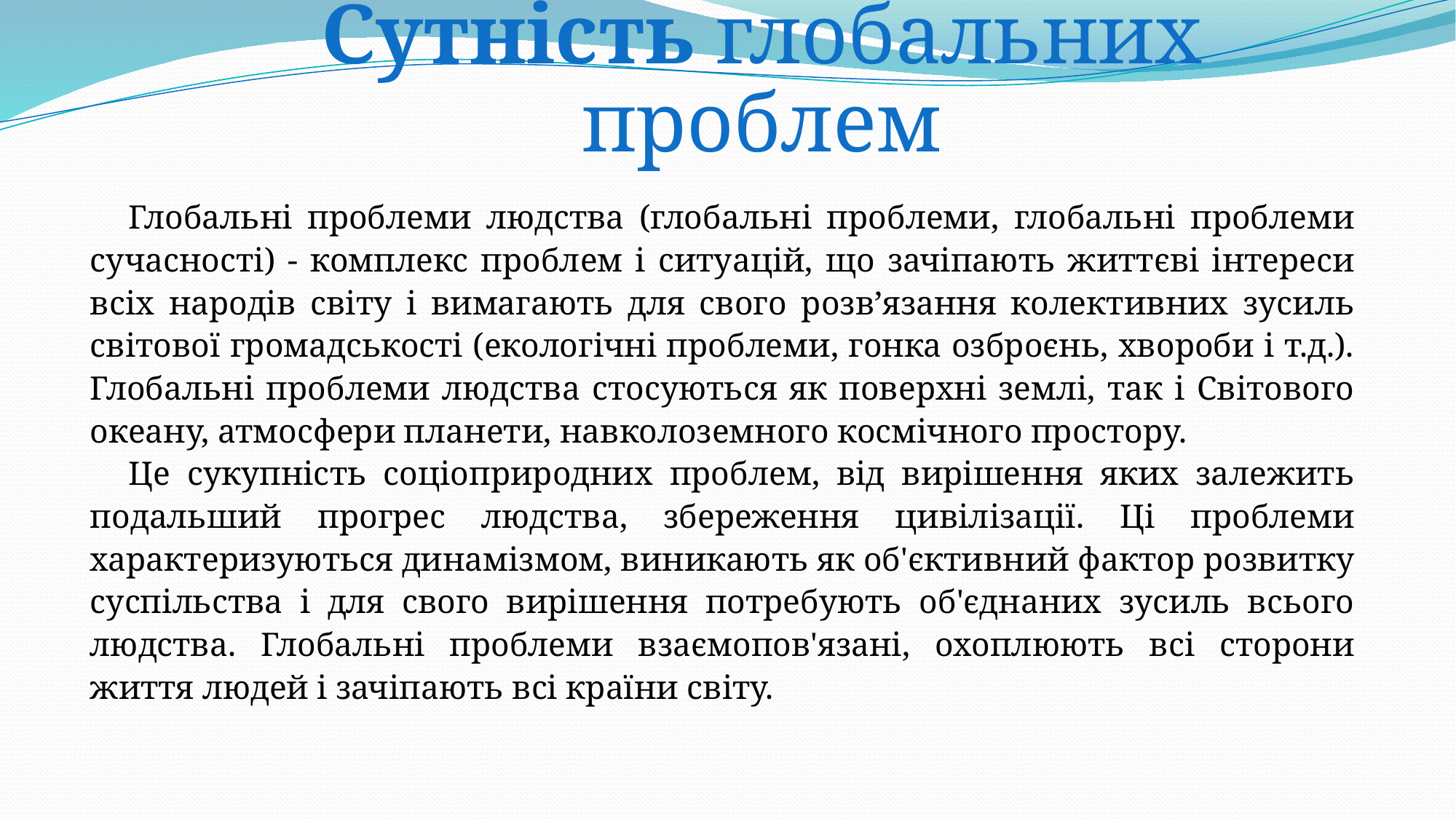

# Сутність глобальних проблем
Глобальні проблеми людства (глобальні проблеми, глобальні проблеми сучасності) - комплекс проблем і ситуацій, що зачіпають життєві інтереси всіх народів світу і вимагають для свого розв’язання колективних зусиль світової громадськості (екологічні проблеми, гонка озброєнь, хвороби і т.д.). Глобальні проблеми людства стосуються як поверхні землі, так і Світового океану, атмосфери планети, навколоземного космічного простору.
Це сукупність соціоприродних проблем, від вирішення яких залежить подальший прогрес людства, збереження цивілізації. Ці проблеми характеризуються динамізмом, виникають як об'єктивний фактор розвитку суспільства і для свого вирішення потребують об'єднаних зусиль всього людства. Глобальні проблеми взаємопов'язані, охоплюють всі сторони життя людей і зачіпають всі країни світу.